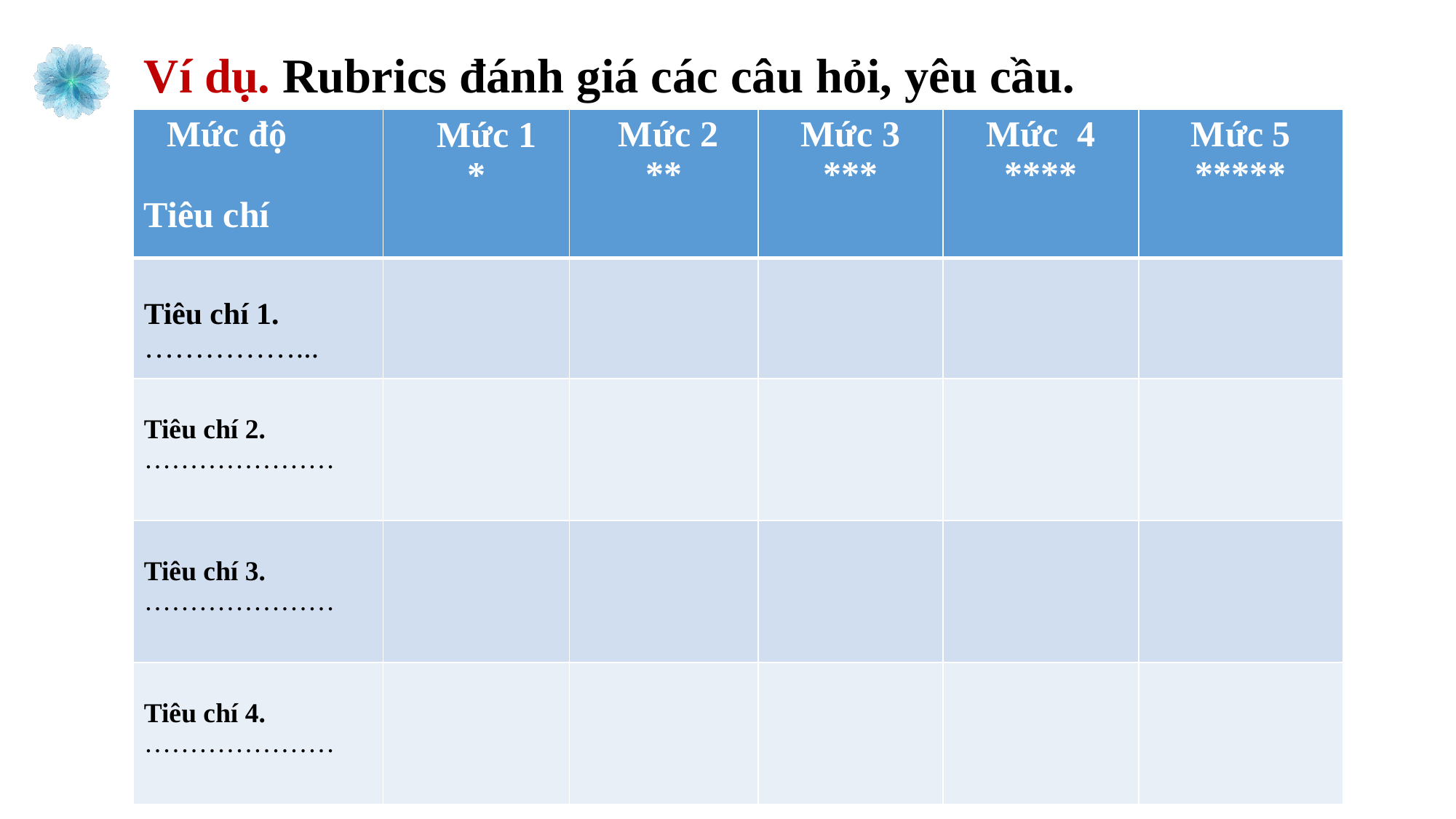

Ví dụ. Rubrics đánh giá các câu hỏi, yêu cầu.
| Mức độ Tiêu chí | Mức 1 \* | Mức 2 \*\* | Mức 3 \*\*\* | Mức 4 \*\*\*\* | Mức 5 \*\*\*\*\* |
| --- | --- | --- | --- | --- | --- |
| Tiêu chí 1. ……………... |  |  |  |  |  |
| Tiêu chí 2. ………………… |  |  |  |  |  |
| Tiêu chí 3. ………………… |  |  |  |  |  |
| Tiêu chí 4. ………………… |  |  |  |  |  |